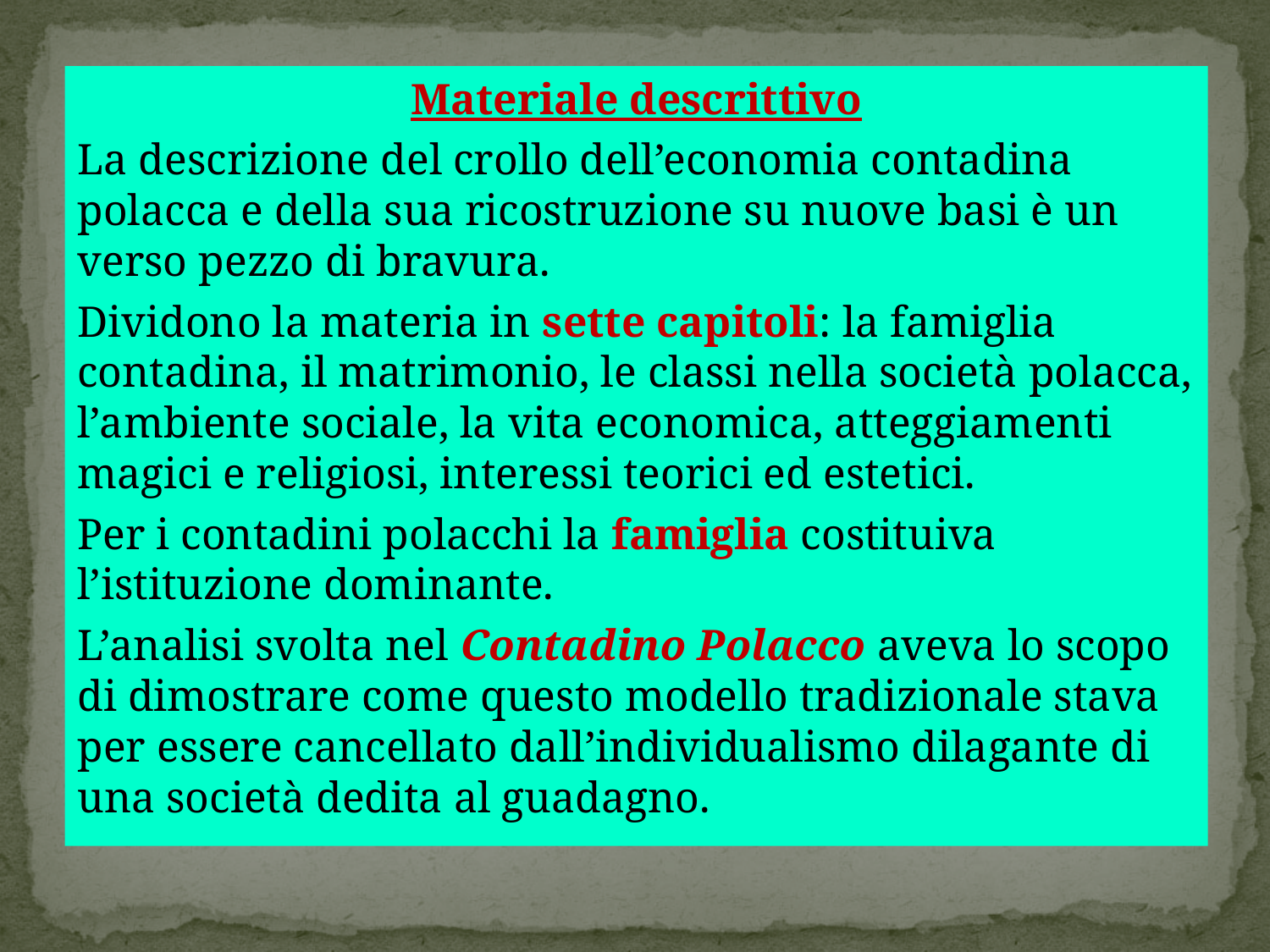

Materiale descrittivo
La descrizione del crollo dell’economia contadina polacca e della sua ricostruzione su nuove basi è un verso pezzo di bravura.
Dividono la materia in sette capitoli: la famiglia contadina, il matrimonio, le classi nella società polacca, l’ambiente sociale, la vita economica, atteggiamenti magici e religiosi, interessi teorici ed estetici.
Per i contadini polacchi la famiglia costituiva l’istituzione dominante.
L’analisi svolta nel Contadino Polacco aveva lo scopo di dimostrare come questo modello tradizionale stava per essere cancellato dall’individualismo dilagante di una società dedita al guadagno.